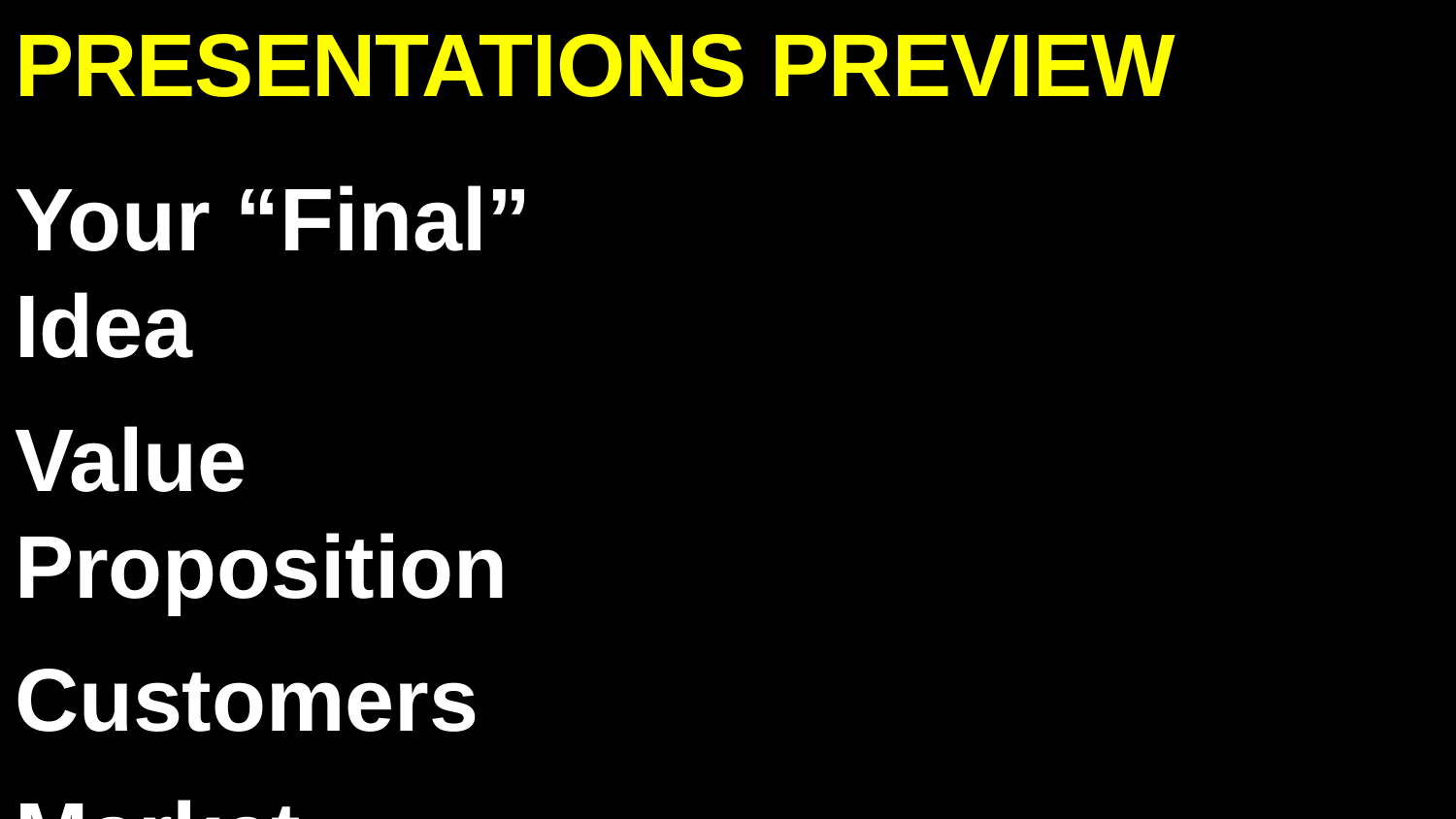

# Presentations Preview
Your “Final” Idea
Value Proposition
Customers
Market Opportunity
Competition